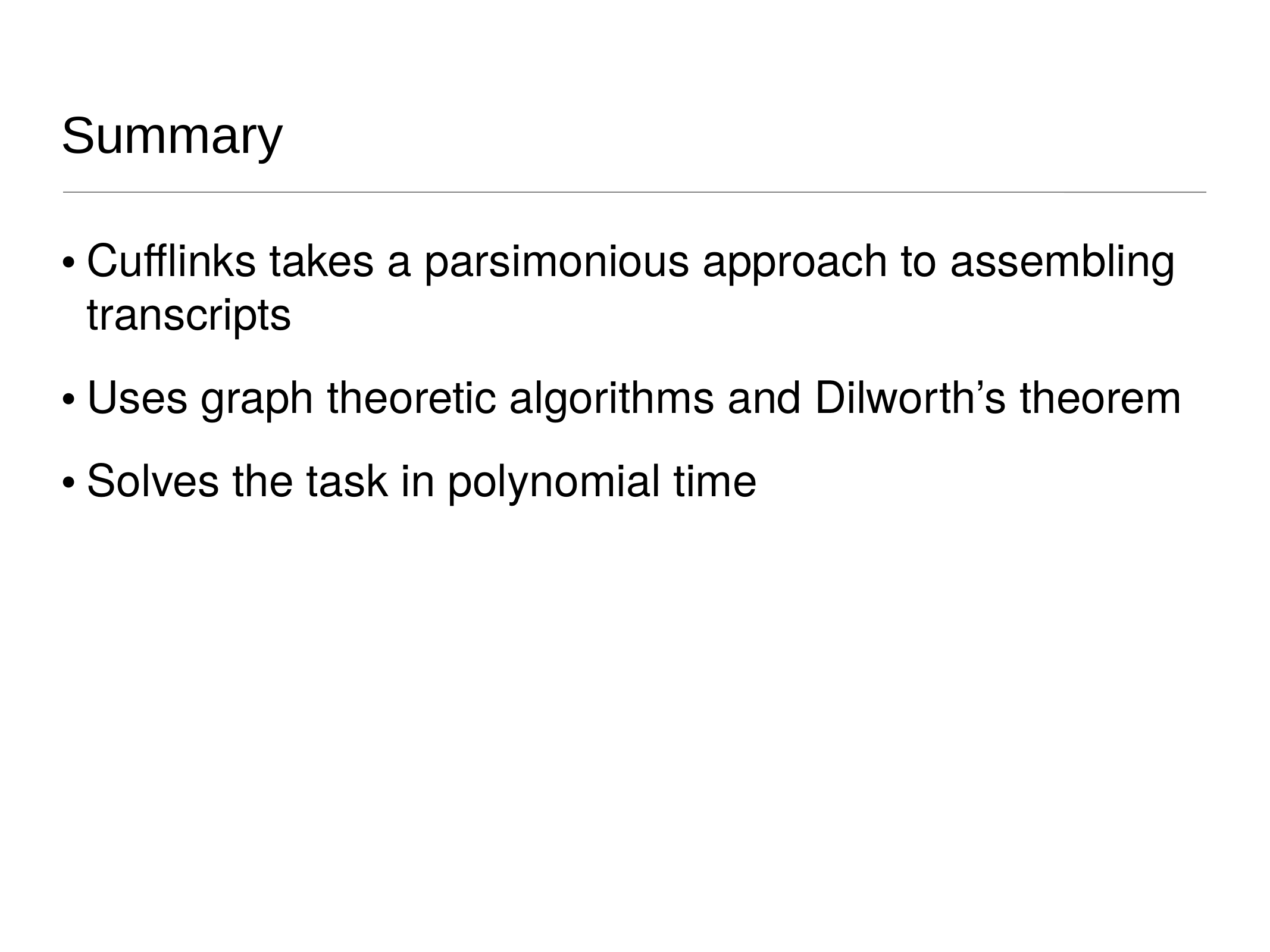

# Summary
Cufflinks takes a parsimonious approach to assembling transcripts
Uses graph theoretic algorithms and Dilworth’s theorem
Solves the task in polynomial time